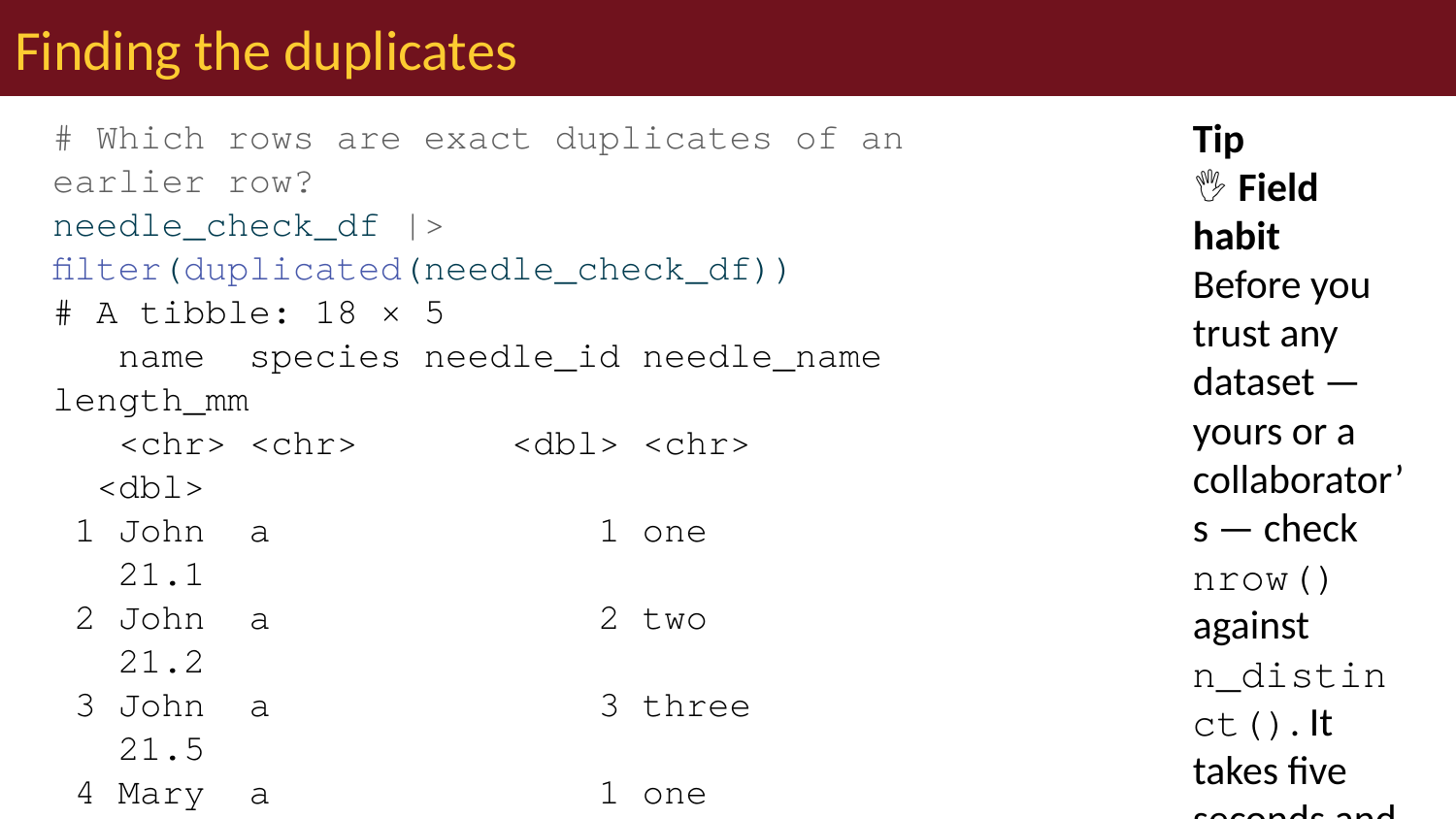

# Finding the duplicates
# Which rows are exact duplicates of an earlier row? needle_check_df |> filter(duplicated(needle_check_df))
# A tibble: 18 × 5
   name  species needle_id needle_name length_mm
   <chr> <chr>       <dbl> <chr>           <dbl>
 1 John  a               1 one              21.1
 2 John  a               2 two              21.2
 3 John  a               3 three            21.5
 4 Mary  a               1 one              21
 5 Mary  a               2 two              21.1
 6 Mary  a               3 three            21.3
 7 Steve a               1 one              21.4
 8 Steve a               2 two              21.3
 9 Steve a               3 three            21.9
10 Harry a               1 one              24.1
11 Harry a               2 two              24.2
12 Harry a               3 three            24.3
13 Stan  a               1 one              22.1
14 Stan  a               2 two              22.2
15 Stan  a               3 three            22.4
16 Jake  a               1 one              20.3
17 Jake  a               2 two              20.4
18 Jake  a               3 three            20.1
Tip
🖐 Field habit
Before you trust any dataset — yours or a collaborator’s — check nrow() against n_distinct(). It takes five seconds and catches a real, common mistake.